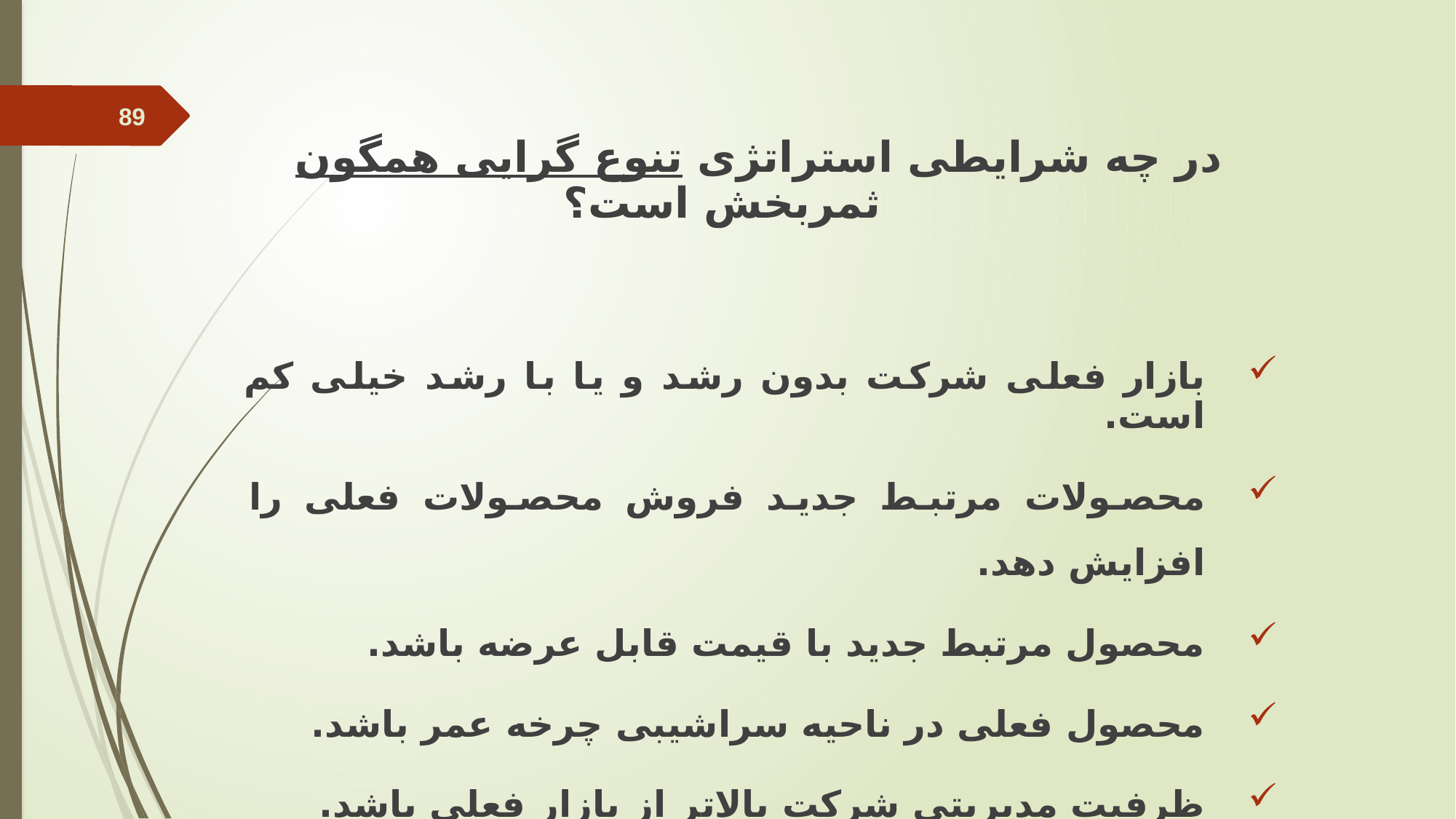

در چه شرایطی استراتژی تنوع گرایی همگون ثمربخش است؟

بازار فعلی شرکت بدون رشد و یا با رشد خیلی کم است.
محصولات مرتبط جدید فروش محصولات فعلی را افزایش دهد.
محصول مرتبط جدید با قیمت قابل عرضه باشد.
محصول فعلی در ناحیه سراشیبی چرخه عمر باشد.
ظرفیت مدیریتی شرکت بالاتر از بازار فعلی باشد.
89